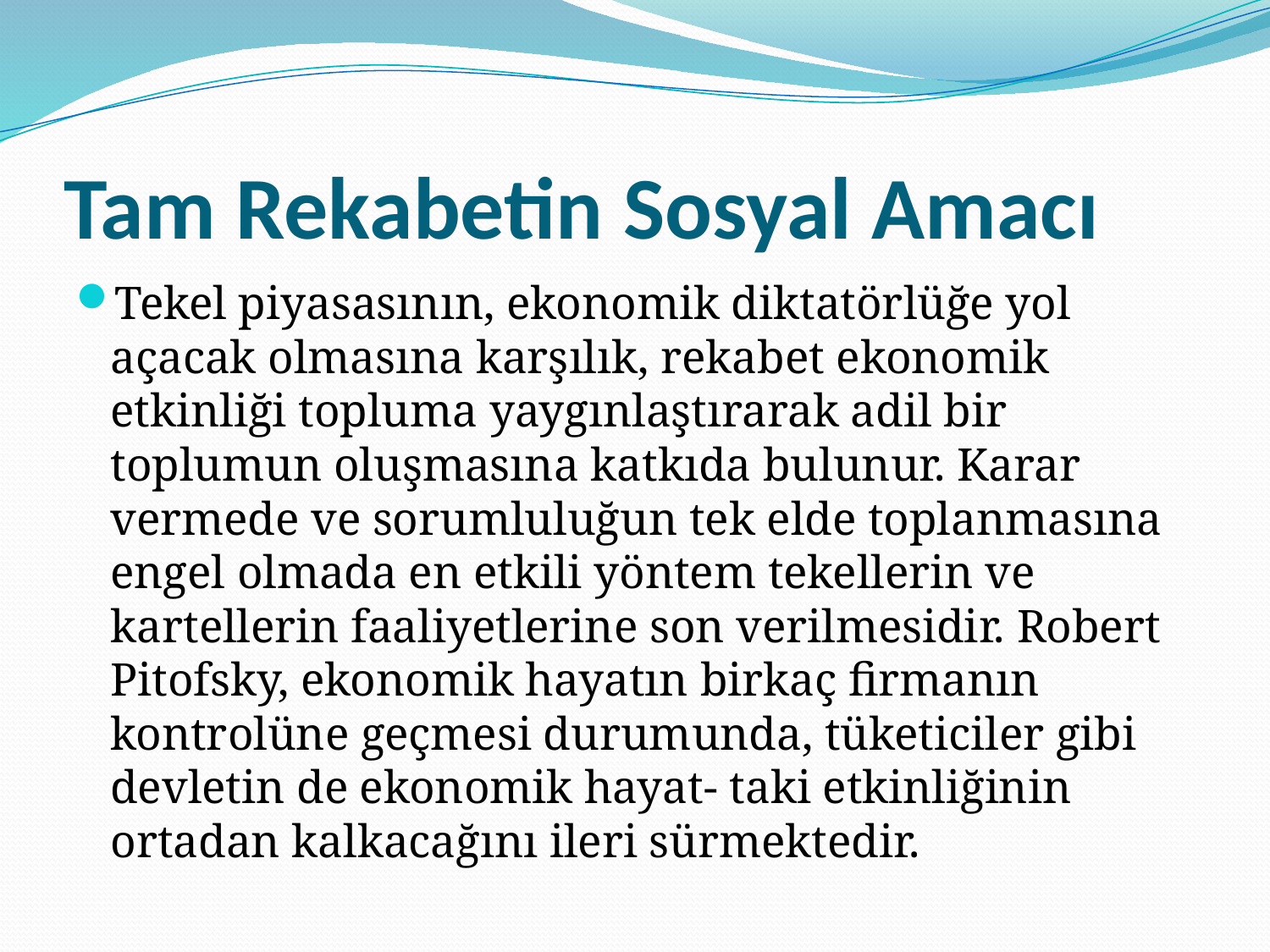

# Tam Rekabetin Sosyal Amacı
Tekel piyasasının, ekonomik diktatörlüğe yol açacak olmasına karşılık, rekabet ekonomik etkinliği topluma yaygınlaştırarak adil bir toplumun oluşmasına katkıda bulunur. Karar vermede ve sorumluluğun tek elde toplanmasına engel olmada en etkili yöntem tekellerin ve kartellerin faaliyetlerine son verilmesidir. Robert Pitofsky, ekonomik hayatın birkaç firmanın kontrolüne geçmesi durumunda, tüketiciler gibi devletin de ekonomik hayat- taki etkinliğinin ortadan kalkacağını ileri sürmektedir.